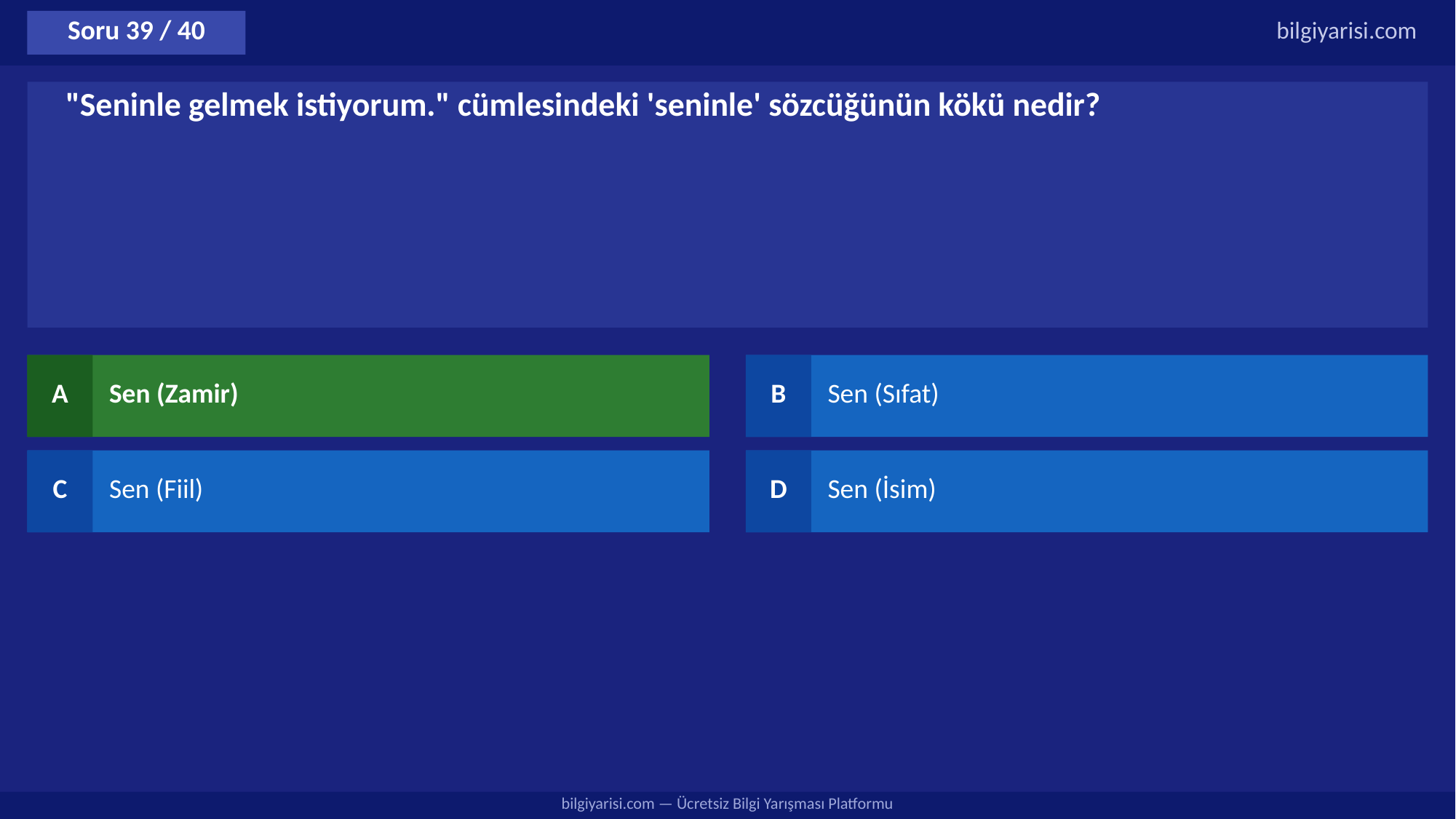

Soru 39 / 40
bilgiyarisi.com

"Seninle gelmek istiyorum." cümlesindeki 'seninle' sözcüğünün kökü nedir?

A
Sen (Zamir)

B
Sen (Sıfat)

C
Sen (Fiil)

D
Sen (İsim)
bilgiyarisi.com — Ücretsiz Bilgi Yarışması Platformu